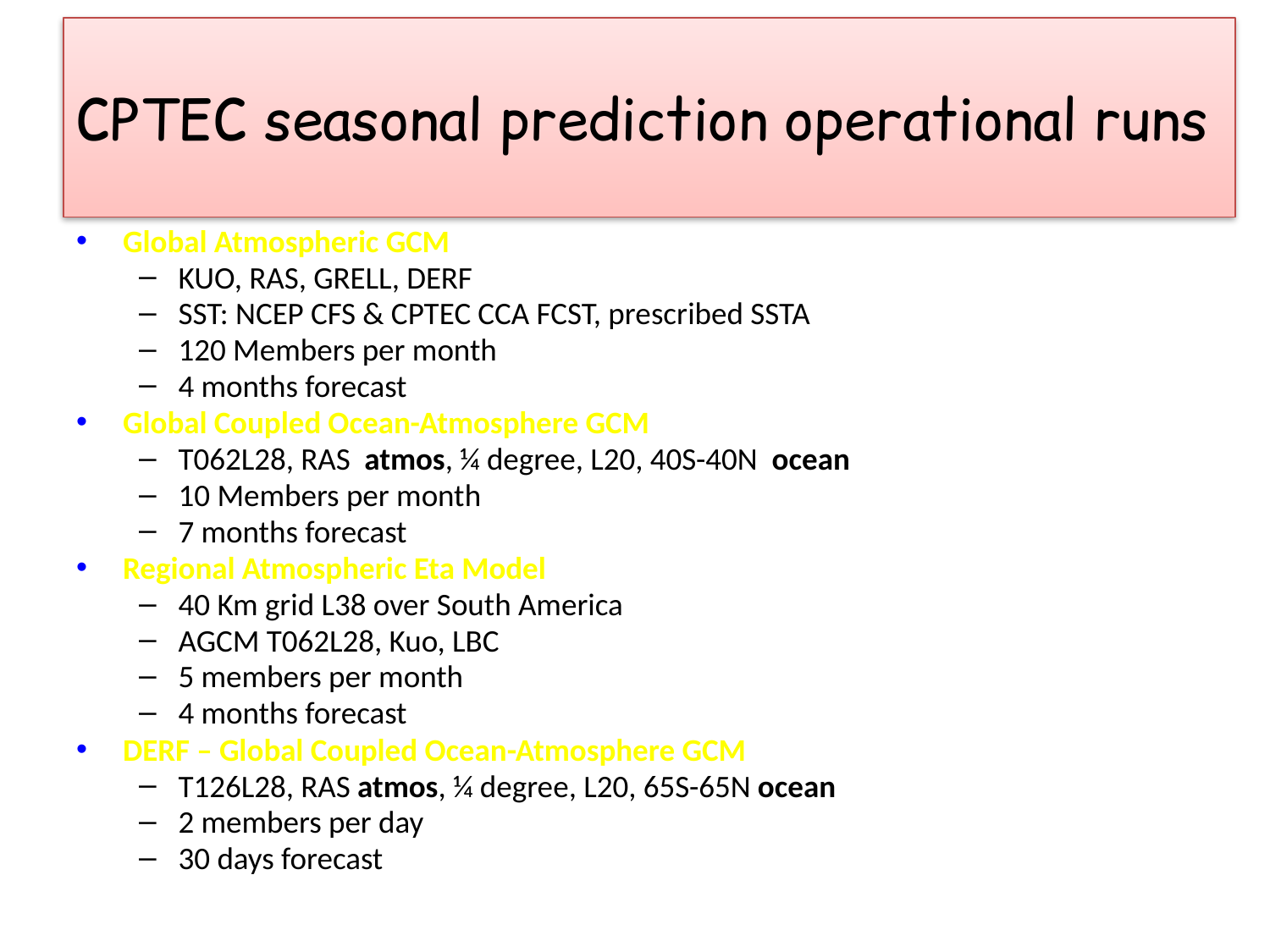

# CPTEC seasonal prediction operational runs
Global Atmospheric GCM
KUO, RAS, GRELL, DERF
SST: NCEP CFS & CPTEC CCA FCST, prescribed SSTA
120 Members per month
4 months forecast
Global Coupled Ocean-Atmosphere GCM
T062L28, RAS  atmos, ¼ degree, L20, 40S-40N  ocean
10 Members per month
7 months forecast
Regional Atmospheric Eta Model
40 Km grid L38 over South America
AGCM T062L28, Kuo, LBC
5 members per month
4 months forecast
DERF – Global Coupled Ocean-Atmosphere GCM
T126L28, RAS atmos, ¼ degree, L20, 65S-65N ocean
2 members per day
30 days forecast